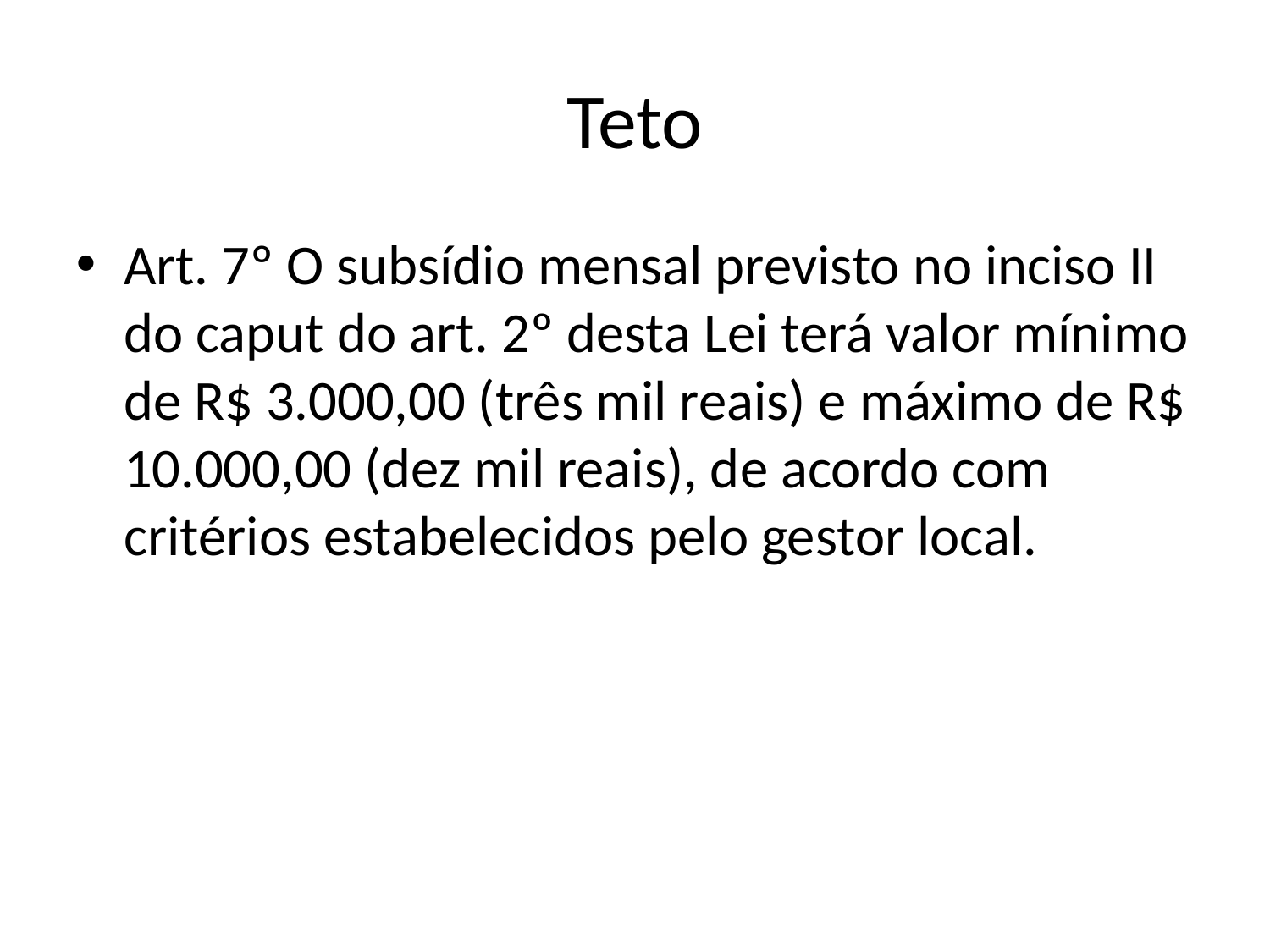

Teto
Art. 7º O subsídio mensal previsto no inciso II do caput do art. 2º desta Lei terá valor mínimo de R$ 3.000,00 (três mil reais) e máximo de R$ 10.000,00 (dez mil reais), de acordo com critérios estabelecidos pelo gestor local.